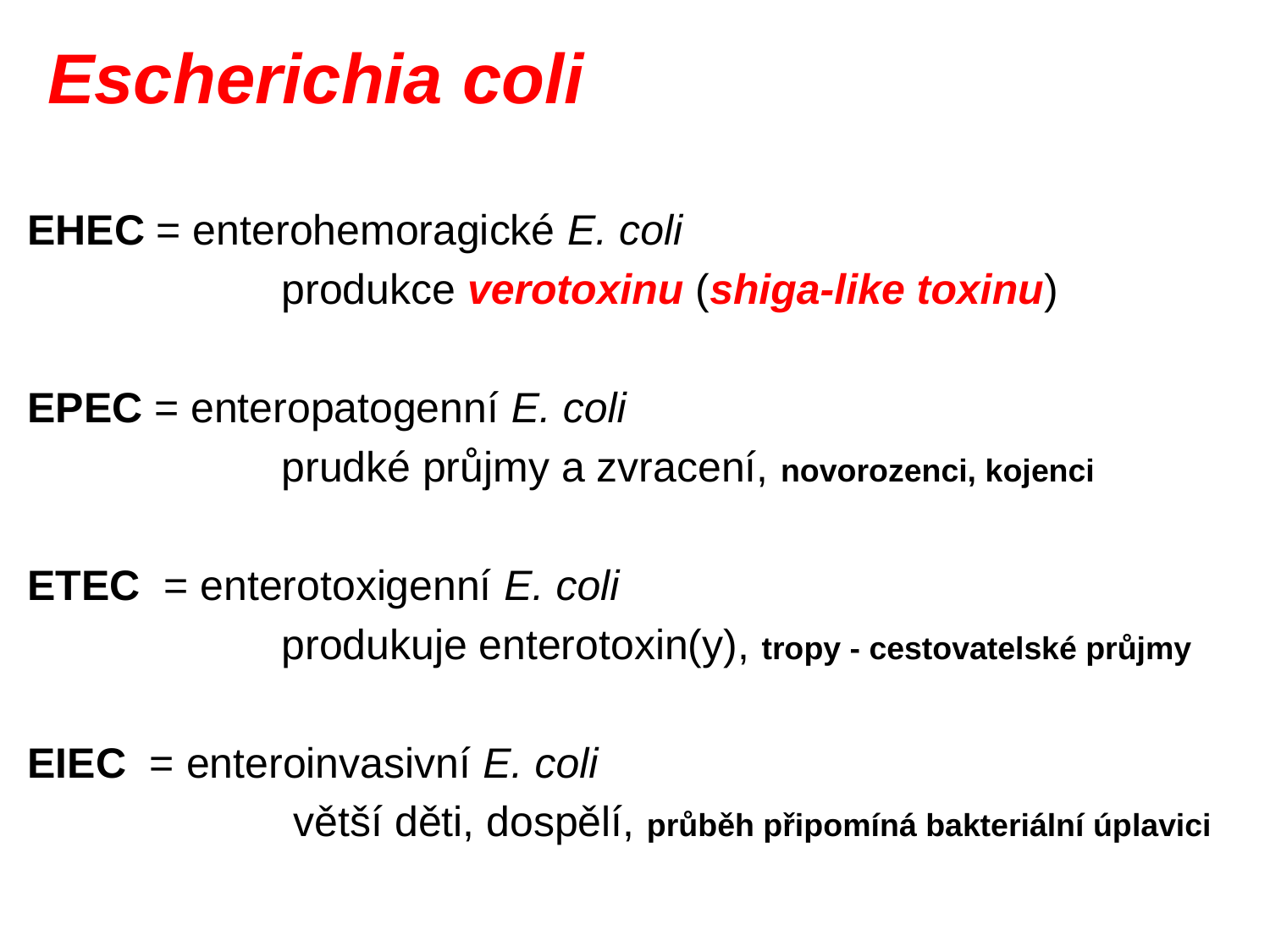

# Escherichia coli
EHEC = enterohemoragické E. coli
		produkce verotoxinu (shiga-like toxinu)

EPEC = enteropatogenní E. coli
		prudké průjmy a zvracení, novorozenci, kojenci

ETEC  = enterotoxigenní E. coli
		produkuje enterotoxin(y), tropy - cestovatelské průjmy

EIEC  = enteroinvasivní E. coli
		 větší děti, dospělí, průběh připomíná bakteriální úplavici